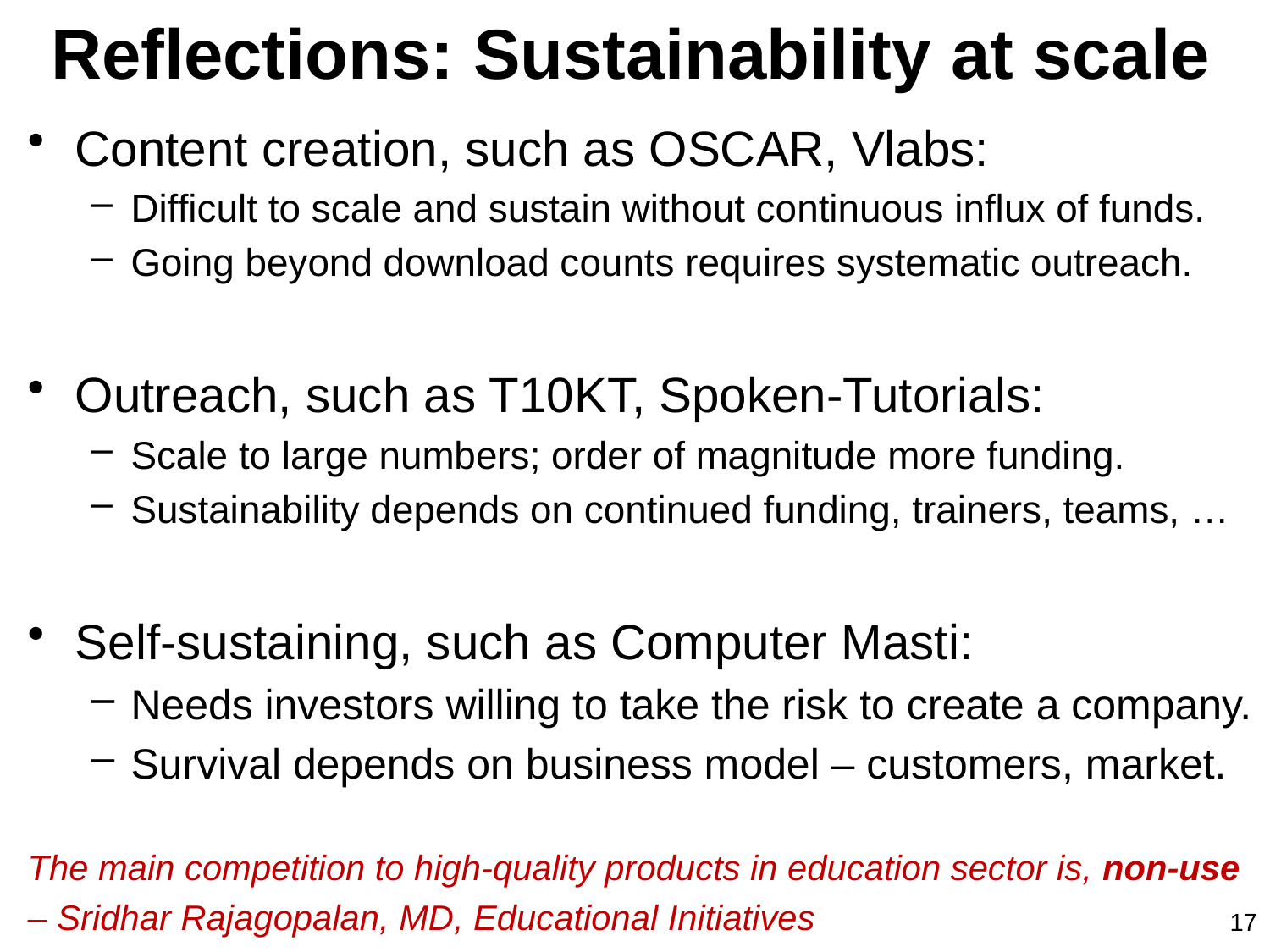

# Reflections: Sustainability at scale
Content creation, such as OSCAR, Vlabs:
Difficult to scale and sustain without continuous influx of funds.
Going beyond download counts requires systematic outreach.

Outreach, such as T10KT, Spoken-Tutorials:
Scale to large numbers; order of magnitude more funding.
Sustainability depends on continued funding, trainers, teams, …

Self-sustaining, such as Computer Masti:
Needs investors willing to take the risk to create a company.
Survival depends on business model – customers, market.

The main competition to high-quality products in education sector is, non-use – Sridhar Rajagopalan, MD, Educational Initiatives
17